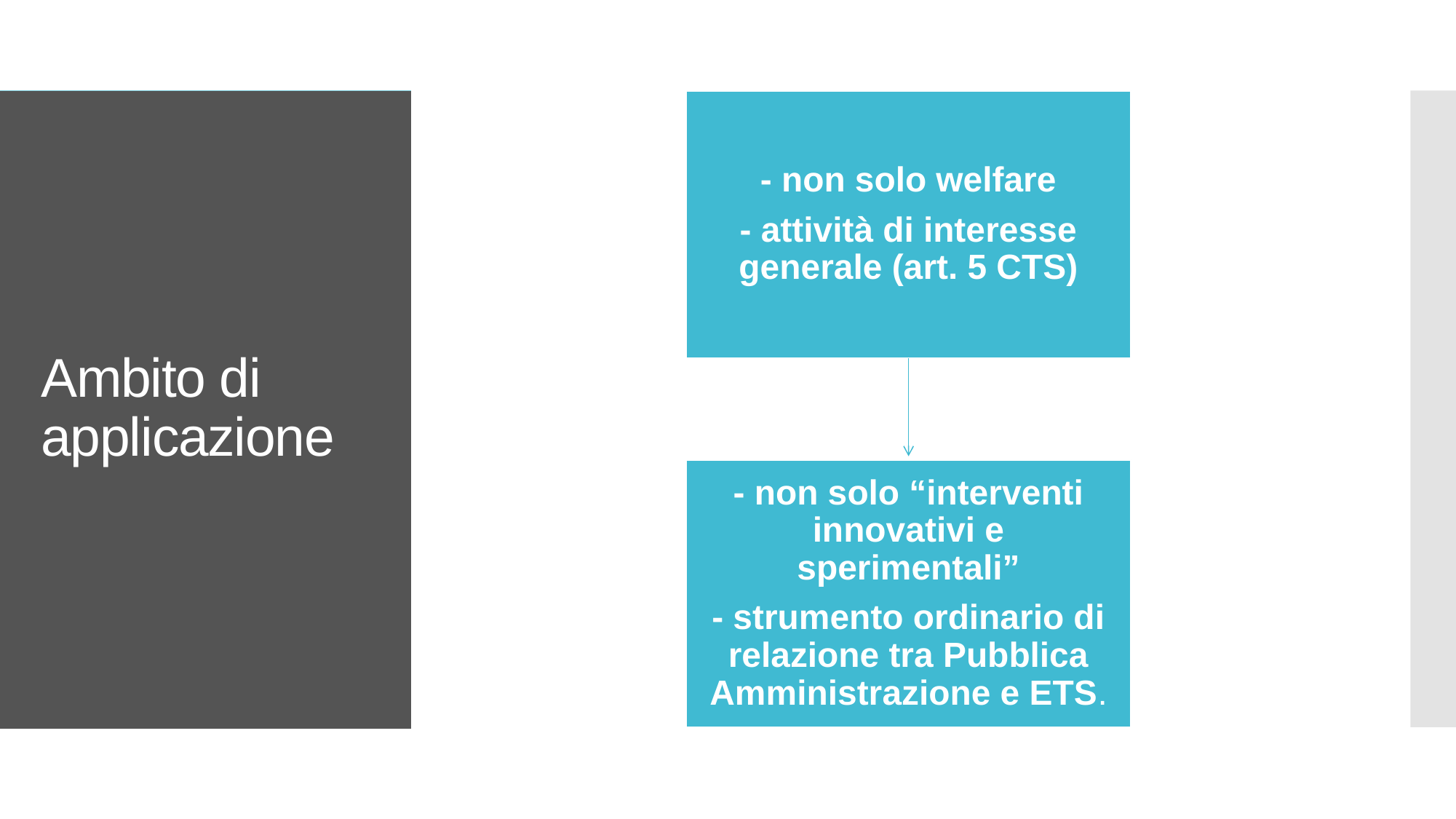

- non solo welfare
- attività di interesse generale (art. 5 CTS)
- non solo “interventi innovativi e sperimentali”
- strumento ordinario di relazione tra Pubblica Amministrazione e ETS.

# Ambito di applicazione